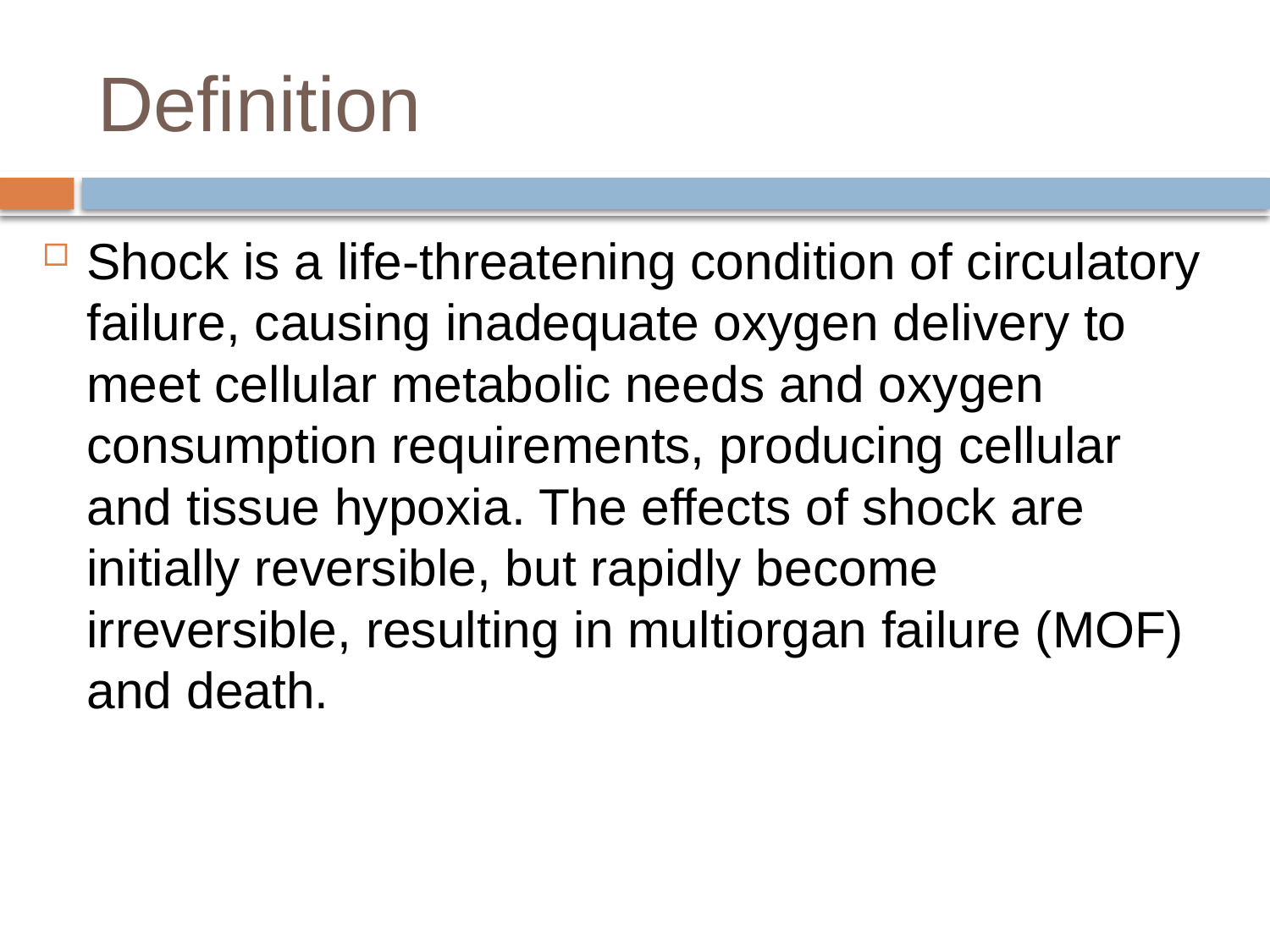

# Definition
Shock is a life-threatening condition of circulatory failure, causing inadequate oxygen delivery to meet cellular metabolic needs and oxygen consumption requirements, producing cellular and tissue hypoxia. The effects of shock are initially reversible, but rapidly become irreversible, resulting in multiorgan failure (MOF) and death.